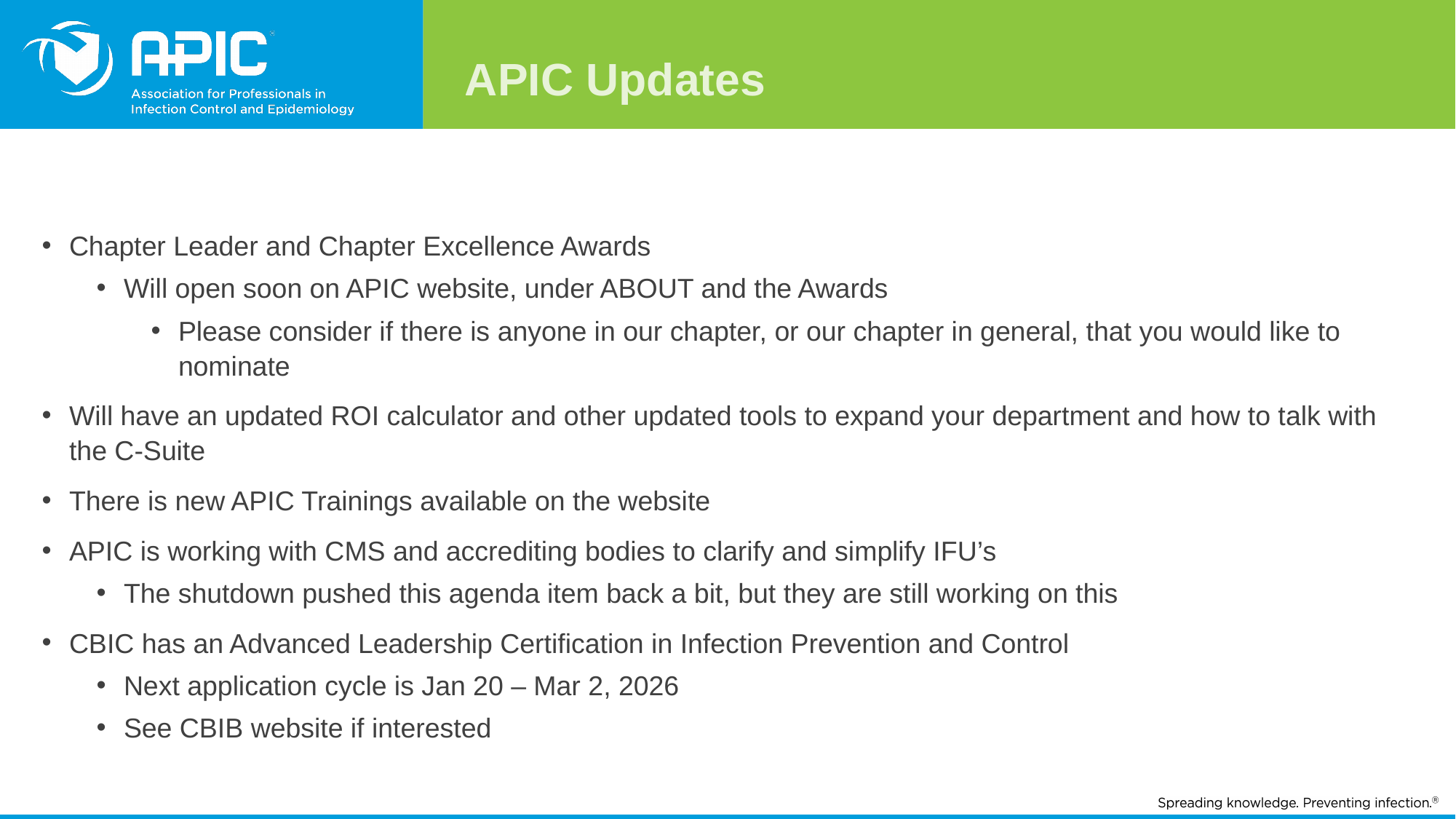

APIC Updates
#
Chapter Leader and Chapter Excellence Awards
Will open soon on APIC website, under ABOUT and the Awards
Please consider if there is anyone in our chapter, or our chapter in general, that you would like to nominate
Will have an updated ROI calculator and other updated tools to expand your department and how to talk with the C-Suite
There is new APIC Trainings available on the website
APIC is working with CMS and accrediting bodies to clarify and simplify IFU’s
The shutdown pushed this agenda item back a bit, but they are still working on this
CBIC has an Advanced Leadership Certification in Infection Prevention and Control
Next application cycle is Jan 20 – Mar 2, 2026
See CBIB website if interested